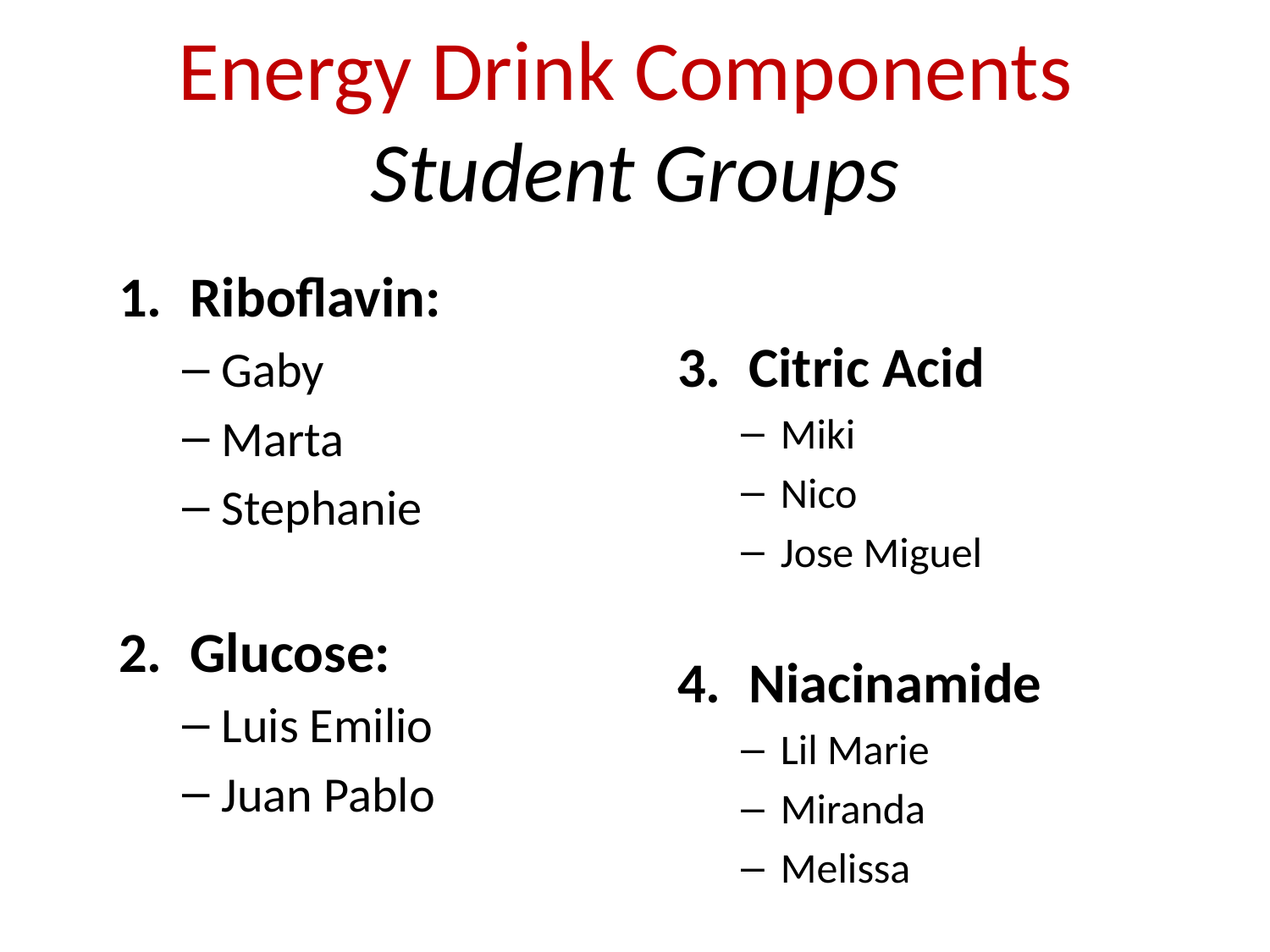

# Energy Drink Components  Student Groups
Riboflavin:
Gaby
Marta
Stephanie

Glucose:
Luis Emilio
Juan Pablo

Citric Acid
Miki
Nico
Jose Miguel

Niacinamide
Lil Marie
Miranda
Melissa